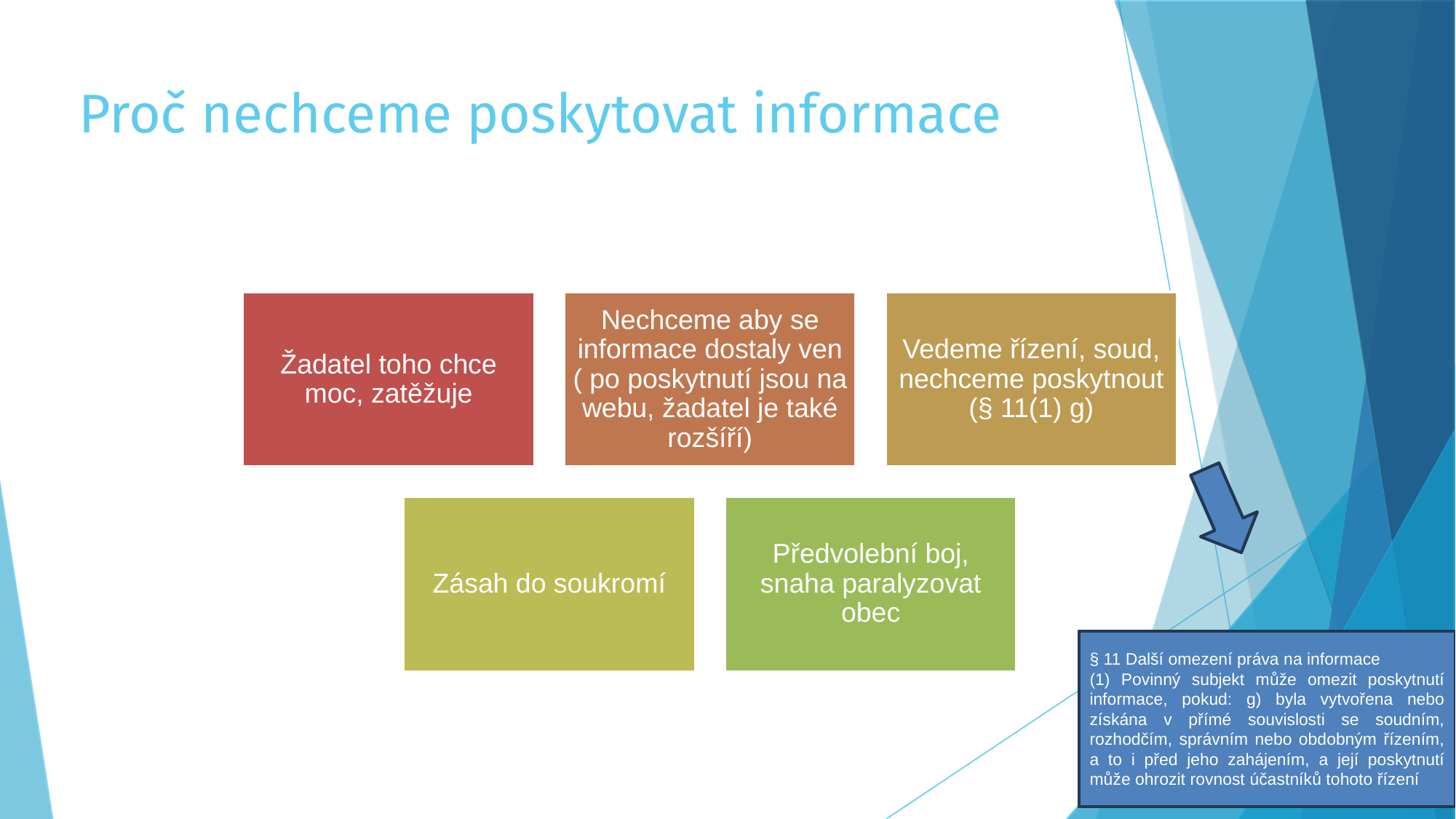

Proč nechceme poskytovat informace
Žadatel toho chce moc, zatěžuje
Nechceme aby se informace dostaly ven ( po poskytnutí jsou na webu, žadatel je také rozšíří)
Vedeme řízení, soud, nechceme poskytnout (§ 11(1) g)
Zásah do soukromí
Předvolební boj, snaha paralyzovat obec

§ 11 Další omezení práva na informace
(1) Povinný subjekt může omezit poskytnutí informace, pokud: g) byla vytvořena nebo získána v přímé souvislosti se soudním, rozhodčím, správním nebo obdobným řízením, a to i před jeho zahájením, a její poskytnutí může ohrozit rovnost účastníků tohoto řízení